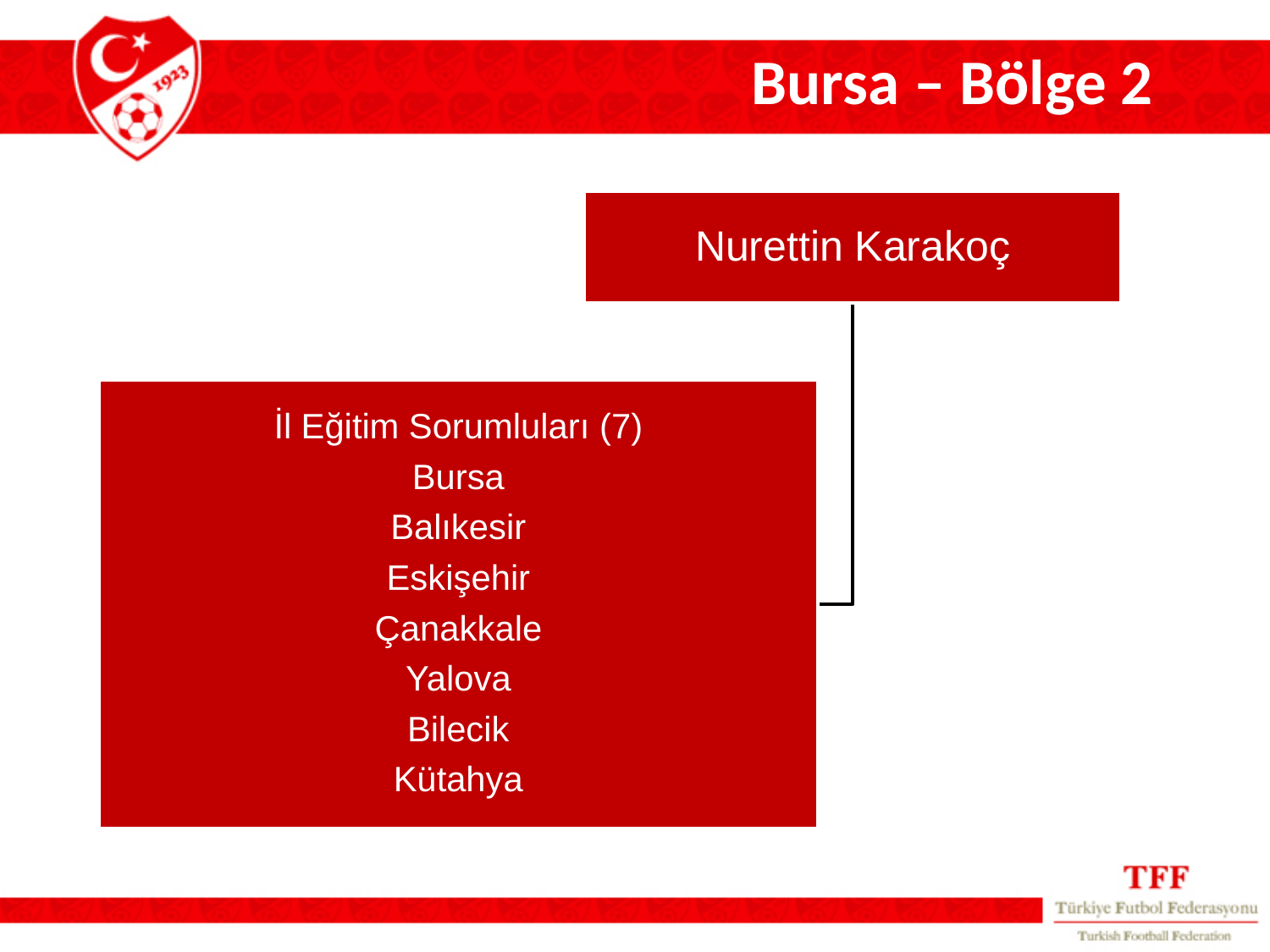

Bursa – Bölge 2
Nurettin Karakoç
İl Eğitim Sorumluları (7)
Bursa
Balıkesir
Eskişehir
Çanakkale
Yalova
Bilecik
Kütahya